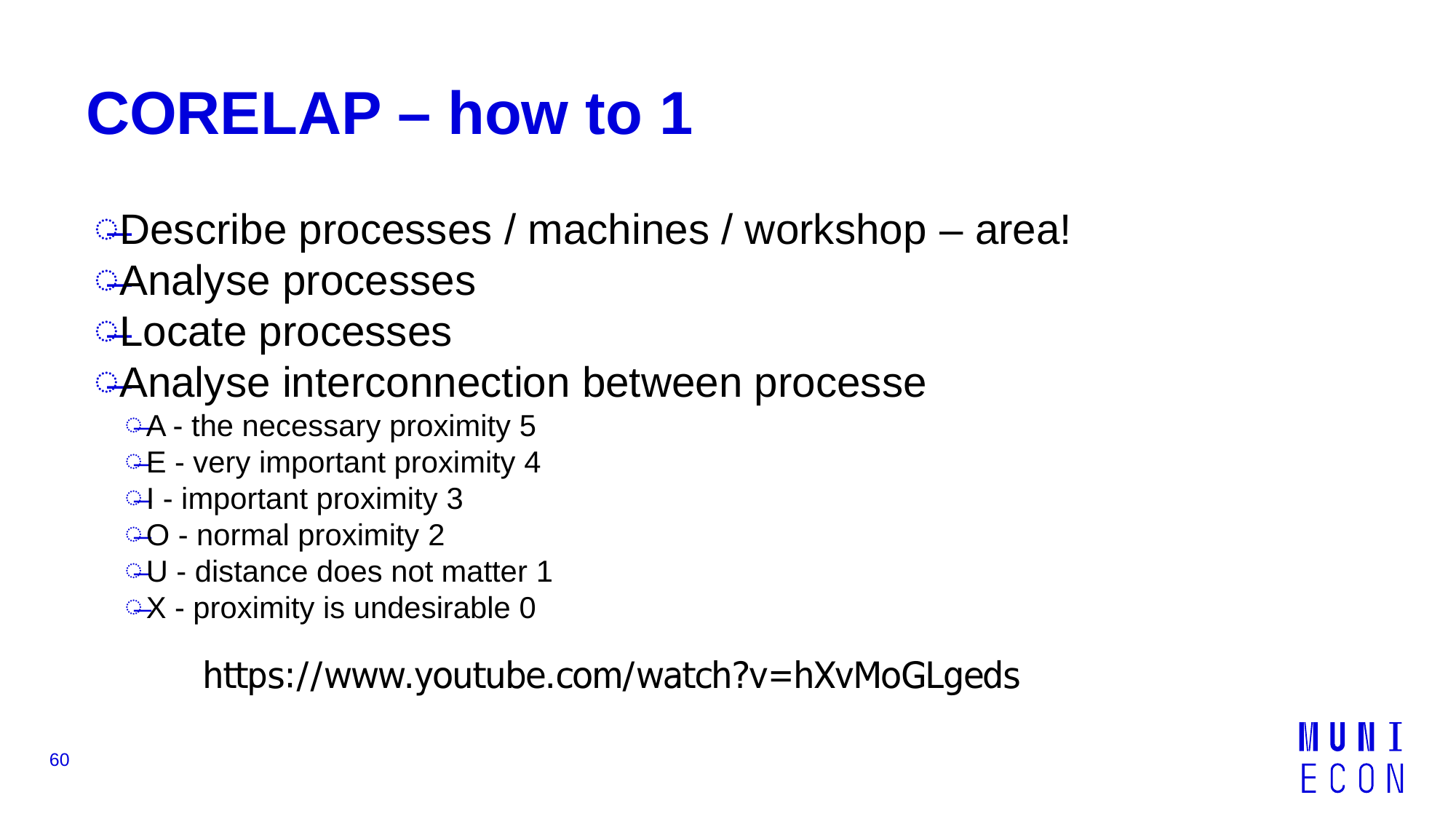

# CORELAP – how to 1
Describe processes / machines / workshop – area!
Analyse processes
Locate processes
Analyse interconnection between processe
A - the necessary proximity 5
E - very important proximity 4
I - important proximity 3
O - normal proximity 2
U - distance does not matter 1
X - proximity is undesirable 0
https://www.youtube.com/watch?v=hXvMoGLgeds
60